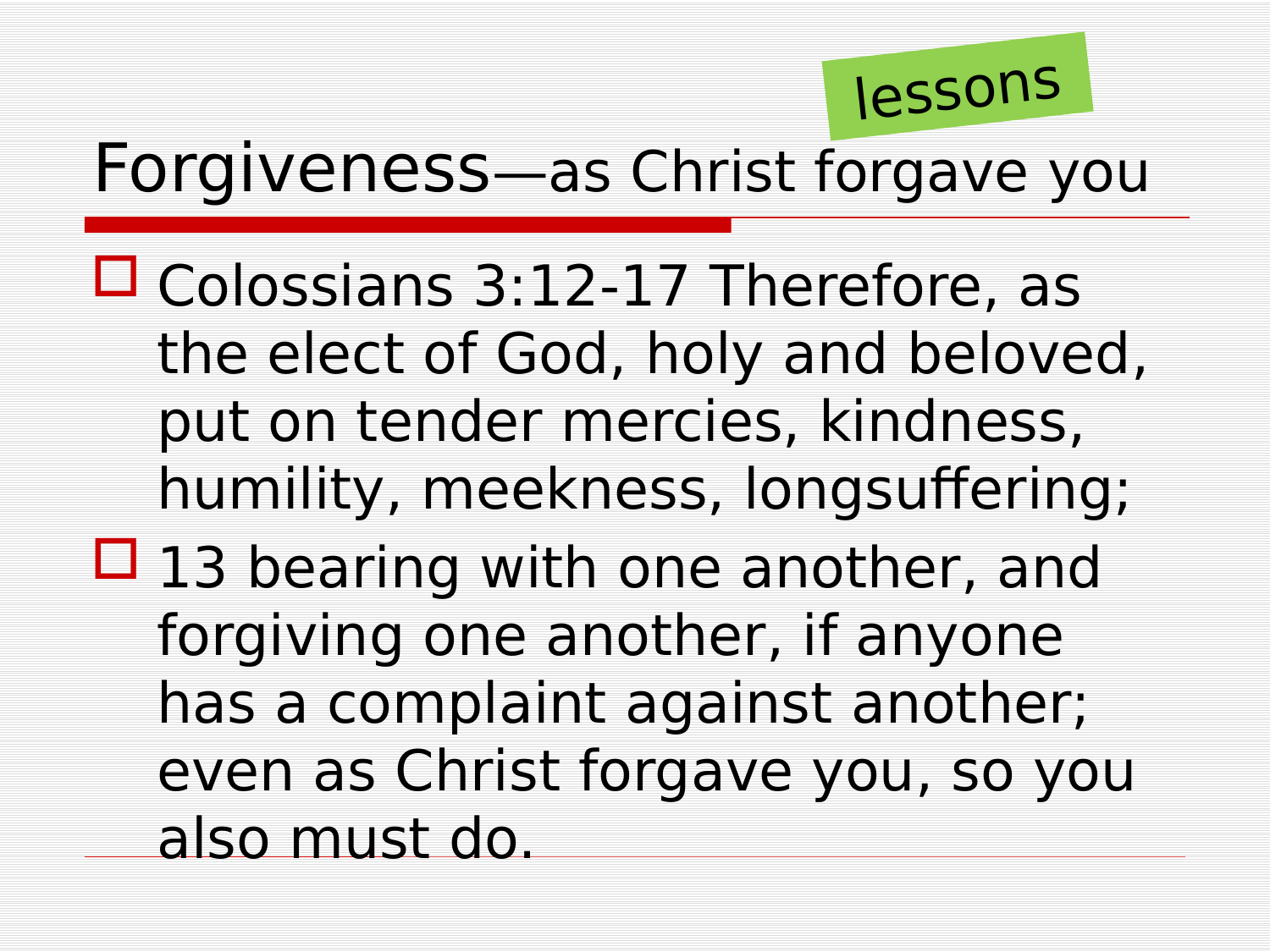

# Forgiveness—as Christ forgave you
lessons
Colossians 3:12-17 Therefore, as the elect of God, holy and beloved, put on tender mercies, kindness, humility, meekness, longsuffering;
13 bearing with one another, and forgiving one another, if anyone has a complaint against another; even as Christ forgave you, so you also must do.